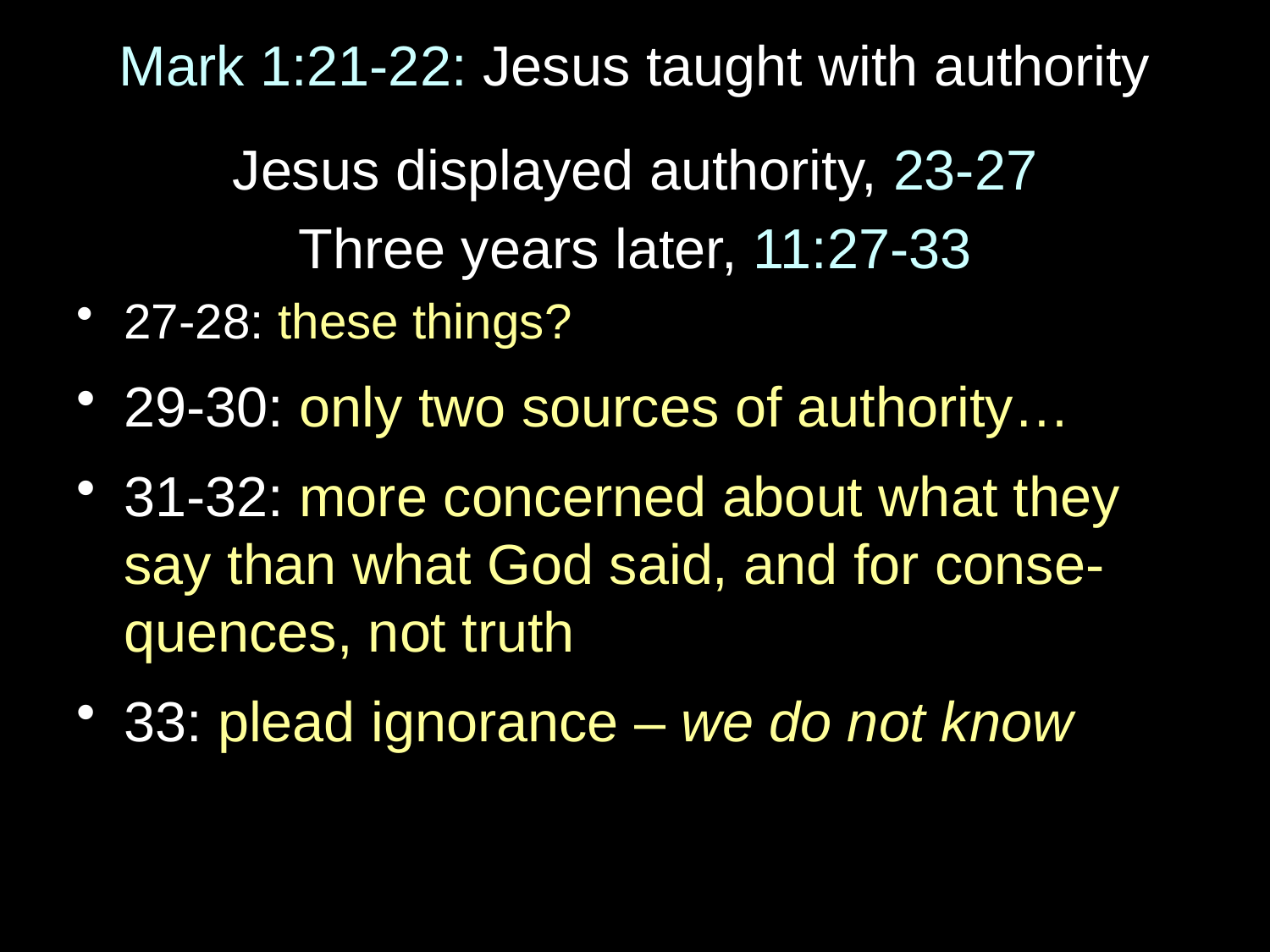

# Mark 1:21-22: Jesus taught with authority
Jesus displayed authority, 23-27
Three years later, 11:27-33
27-28: these things?
29-30: only two sources of authority…
31-32: more concerned about what they say than what God said, and for conse-quences, not truth
33: plead ignorance – we do not know